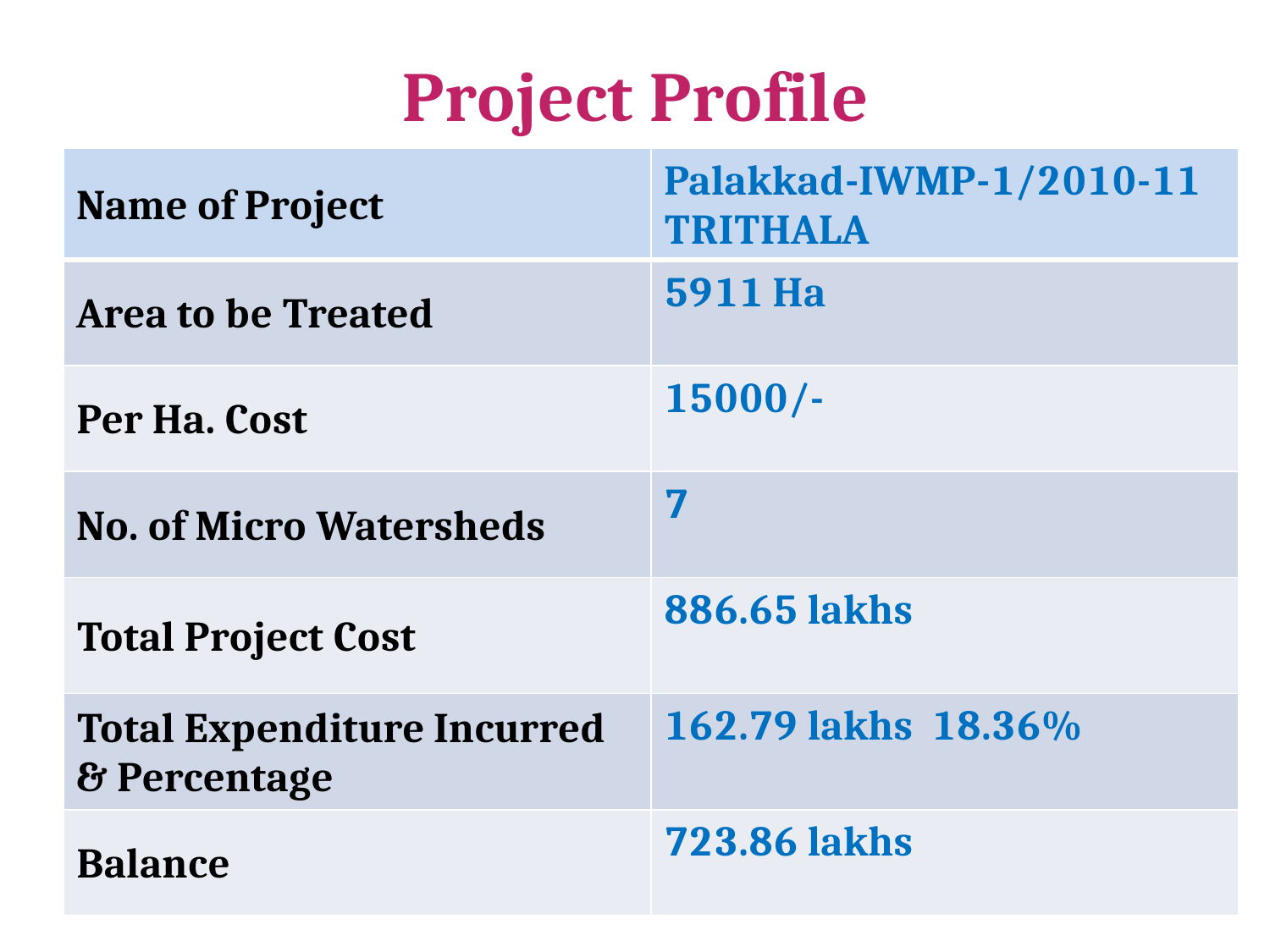

# Project Profile
| Name of Project | Palakkad-IWMP-1/2010-11 TRITHALA |
| --- | --- |
| Area to be Treated | 5911 Ha |
| Per Ha. Cost | 15000/- |
| No. of Micro Watersheds | 7 |
| Total Project Cost | 886.65 lakhs |
| Total Expenditure Incurred & Percentage | 162.79 lakhs 18.36% |
| Balance | 723.86 lakhs |